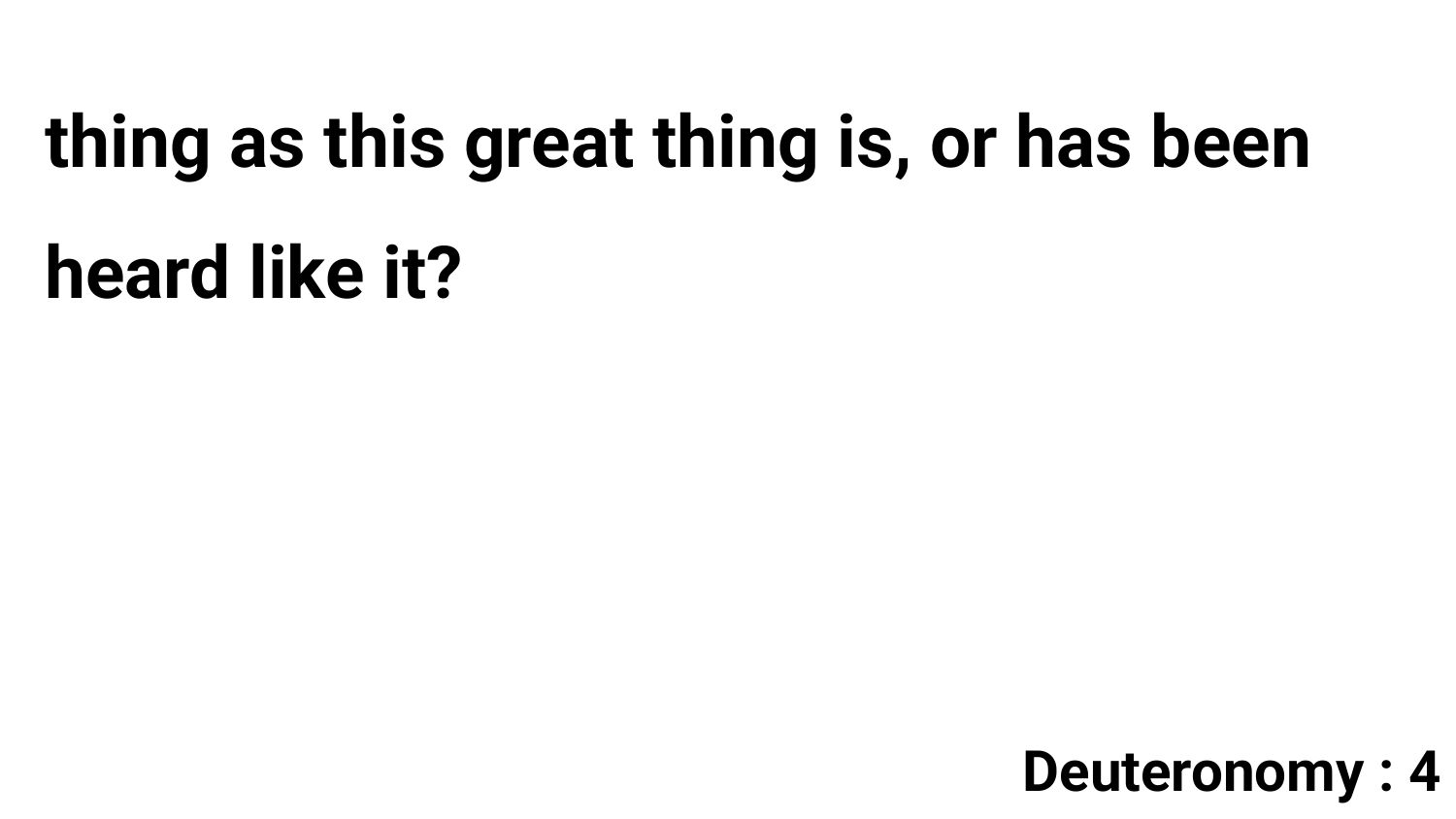

thing as this great thing is, or has been heard like it?
Deuteronomy : 4